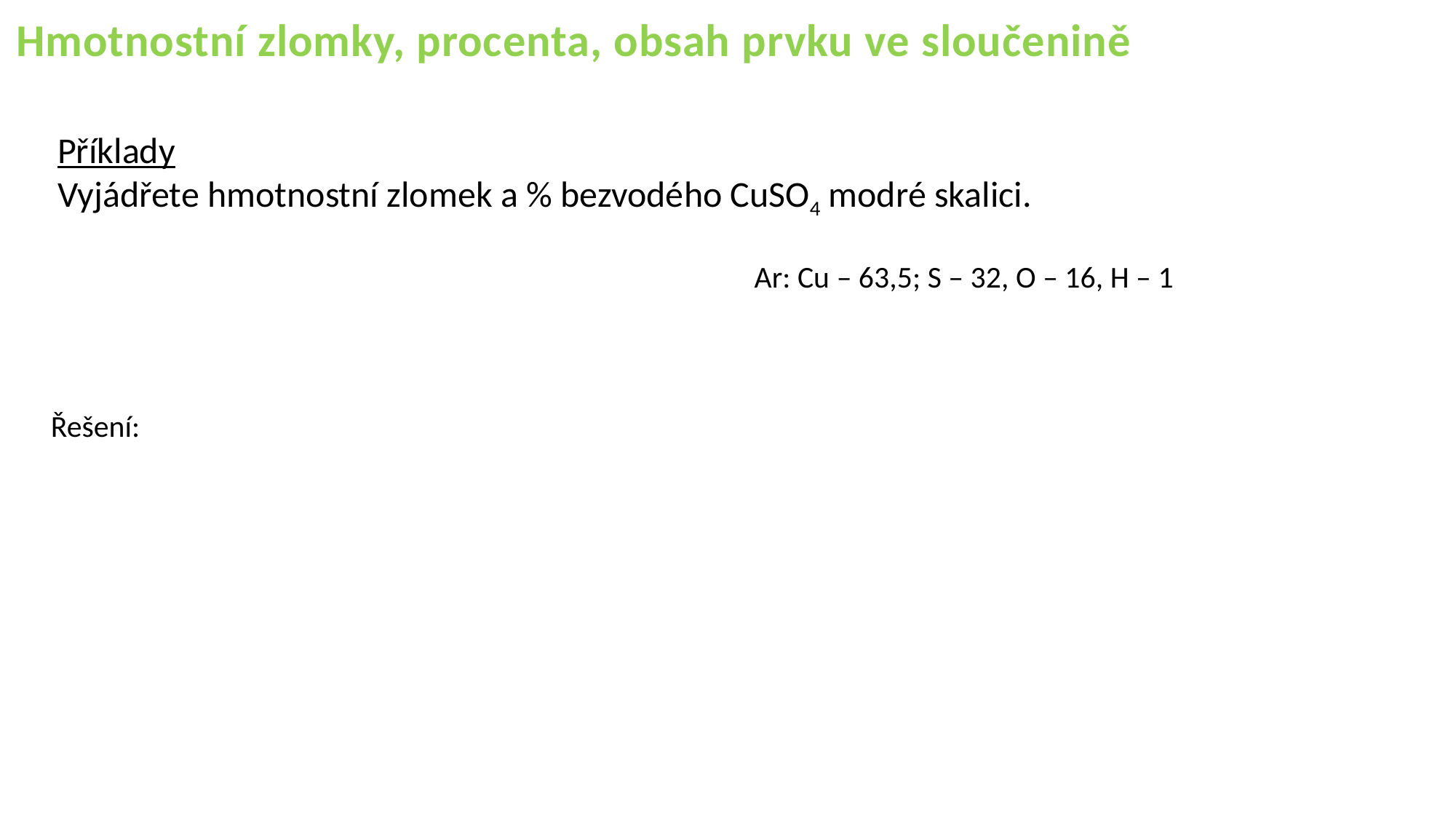

Hmotnostní zlomky, procenta, obsah prvku ve sloučenině
Příklady
Vyjádřete hmotnostní zlomek a % bezvodého CuSO4 modré skalici.
Ar: Cu – 63,5; S – 32, O – 16, H – 1
Řešení: